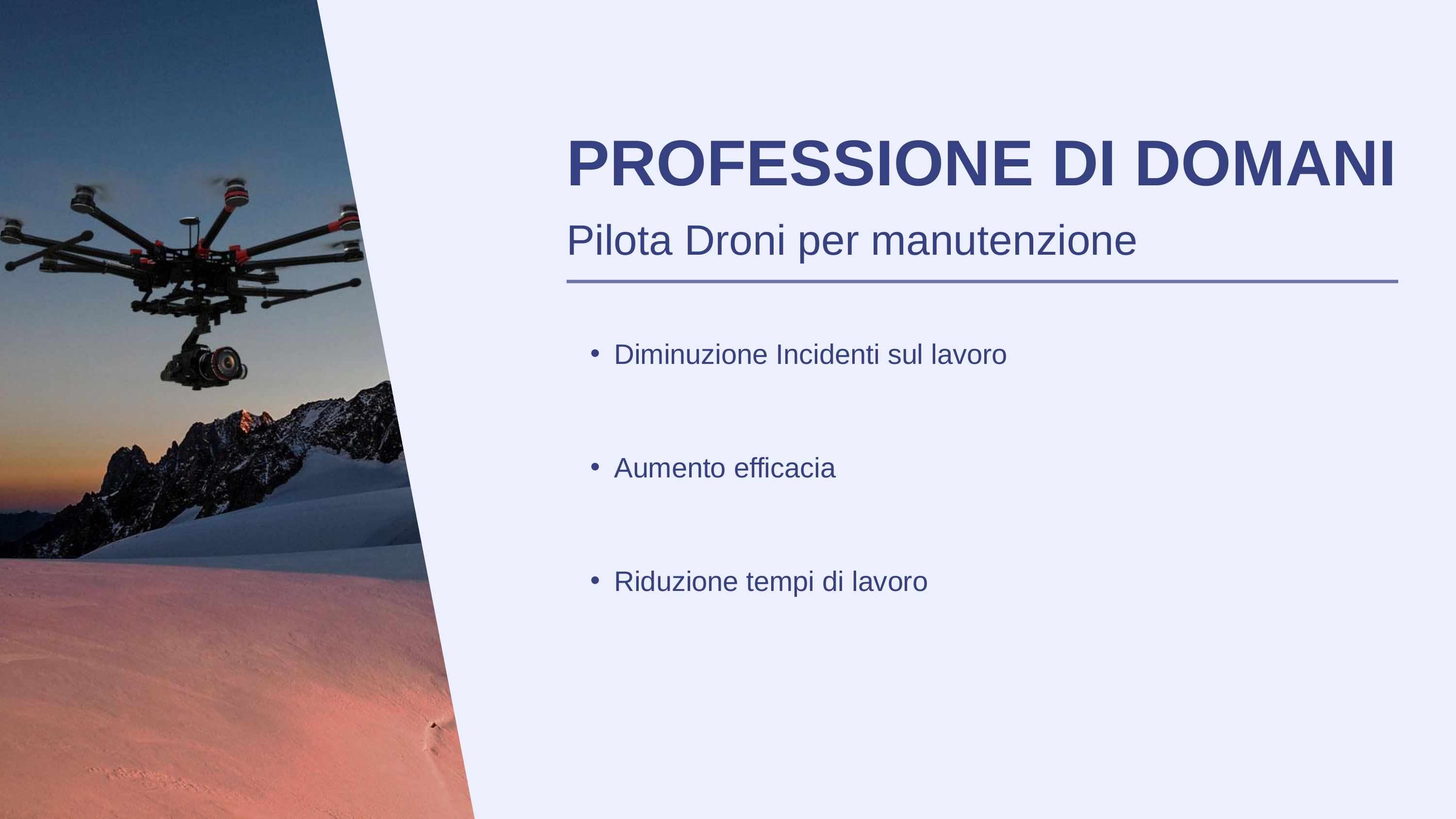

Presentations are communication tools that can be demonstrations, lectures, speeches, reports, and more. Most of the time, they’re presented before an audience.

To create a stunning presentation, it's best to simplify your thoughts. Start with an outline of topics and identify highlights, which can be applied to whatever subject you plan on discussing.
Presentations are communication tools that can be demonstrations, lectures, speeches, reports, and more. Most of the time, they’re presented before an audience.

To create a stunning presentation, it's best to simplify your thoughts. Start with an outline of topics and identify highlights, which can be applied to whatever subject you plan on discussing.
PROFESSIONE DI DOMANI
Pilota Droni per manutenzione

Diminuzione Incidenti sul lavoro
Aumento efficacia

Presentations are communication tools that can be demonstrations, lectures, speeches, reports, and more. Most of the time, they’re presented before an audience.

To create a stunning presentation, it's best to simplify your thoughts. Start with an outline of topics and identify highlights, which can be applied to whatever subject you plan on discussing.
PROFESSIONE DI DOMANI
Pilota Droni per manutenzione

Diminuzione Incidenti sul lavoro
Aumento efficacia

PROFESSIONE DI DOMANI
Pilota Droni per manutenzione

Diminuzione Incidenti sul lavoro

Aumento efficacia

Riduzione tempi di lavoro

BIJOU TRAVEL & TOURS | 2020
BIJOU TRAVEL & TOURS | 2020